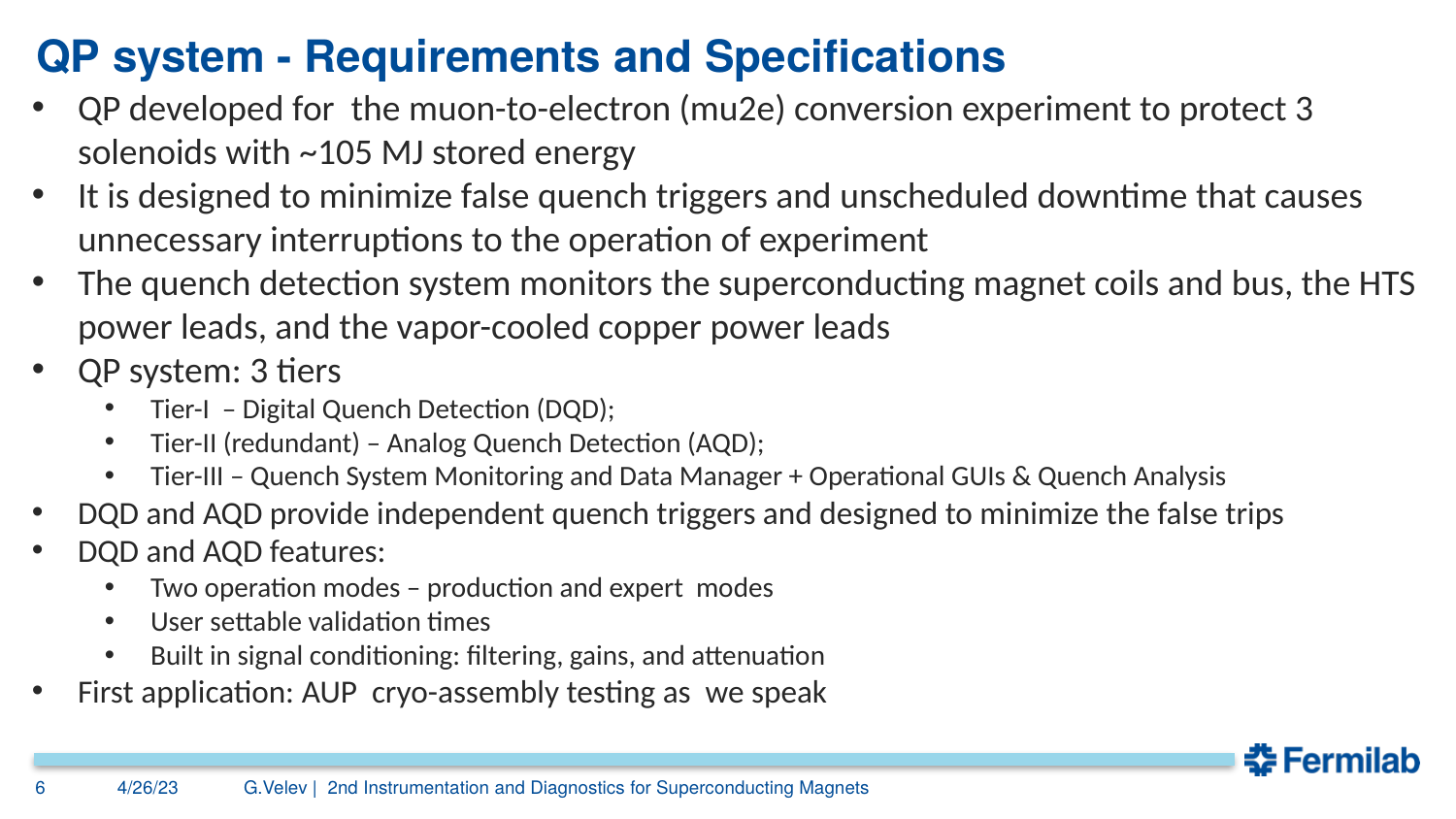

# QP system - Requirements and Specifications
QP developed for  the muon-to-electron (mu2e) conversion experiment to protect 3 solenoids with ~105 MJ stored energy
It is designed to minimize false quench triggers and unscheduled downtime that causes unnecessary interruptions to the operation of experiment
The quench detection system monitors the superconducting magnet coils and bus, the HTS power leads, and the vapor-cooled copper power leads
QP system: 3 tiers
Tier-I  – Digital Quench Detection (DQD);
Tier-II (redundant) – Analog Quench Detection (AQD);
Tier-III – Quench System Monitoring and Data Manager + Operational GUIs & Quench Analysis
DQD and AQD provide independent quench triggers and designed to minimize the false trips
DQD and AQD features:
Two operation modes – production and expert  modes
User settable validation times
Built in signal conditioning: filtering, gains, and attenuation
First application: AUP  cryo-assembly testing as  we speak
6
4/26/23
G.Velev |  2nd Instrumentation and Diagnostics for Superconducting Magnets